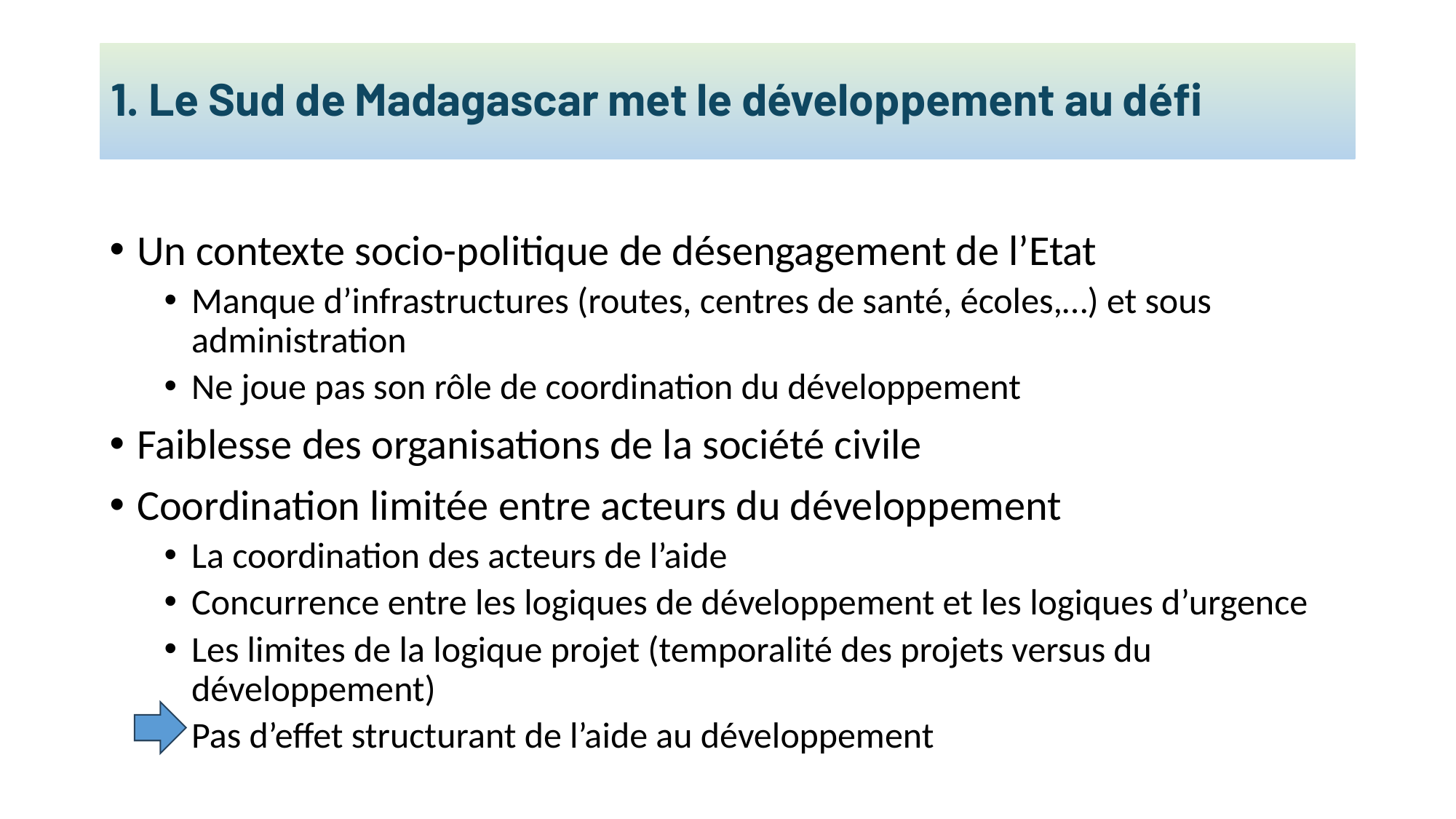

# Le Sud de Madagascar met le développement au défi
1. Le Sud de Madagascar met le développement au défi

Un contexte socio-politique de désengagement de l’Etat
Manque d’infrastructures (routes, centres de santé, écoles,…) et sous administration
Ne joue pas son rôle de coordination du développement
Faiblesse des organisations de la société civile
Coordination limitée entre acteurs du développement
La coordination des acteurs de l’aide
Concurrence entre les logiques de développement et les logiques d’urgence
Les limites de la logique projet (temporalité des projets versus du développement)
Pas d’effet structurant de l’aide au développement